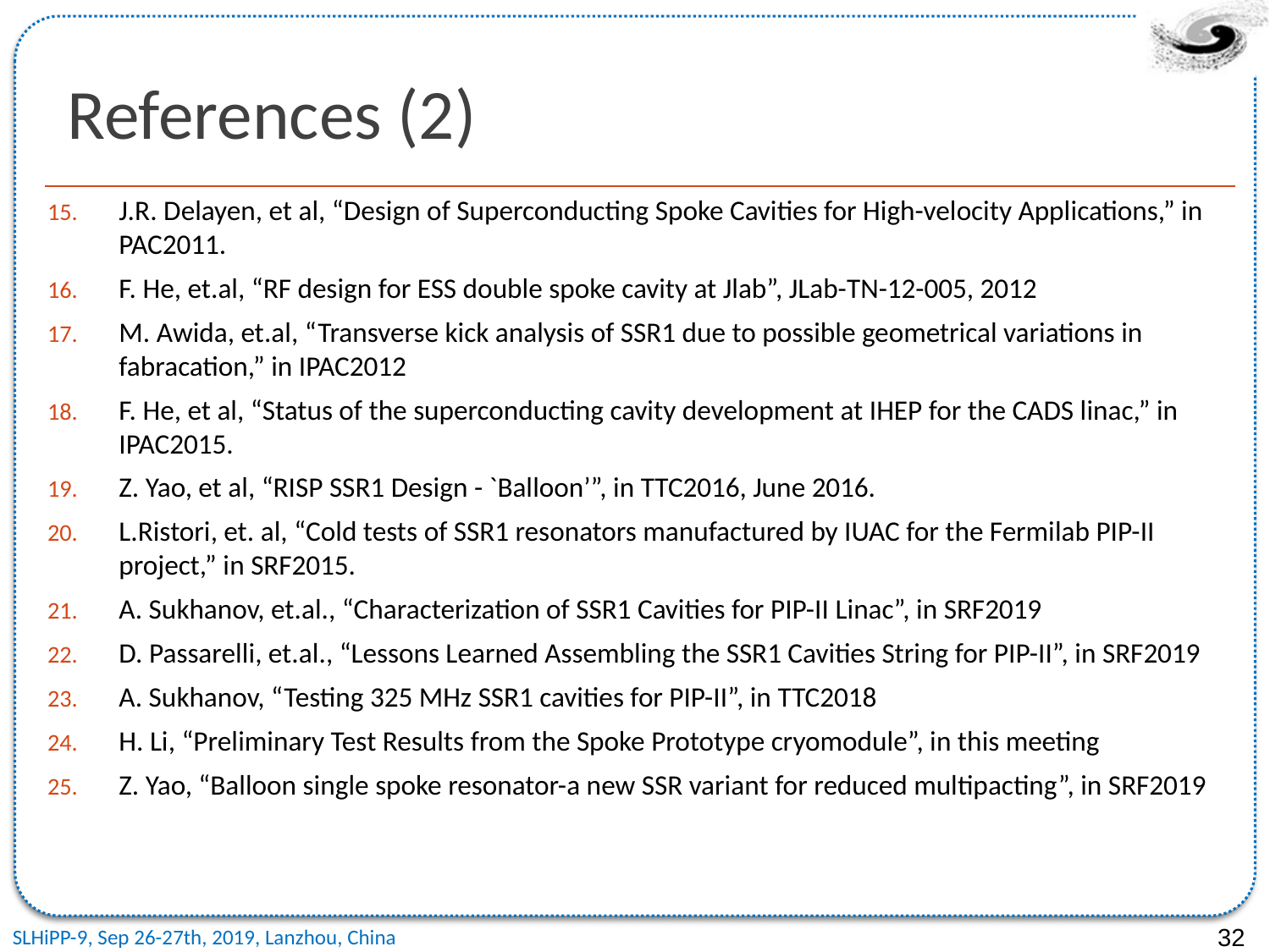

# References (2)
J.R. Delayen, et al, “Design of Superconducting Spoke Cavities for High-velocity Applications,” in PAC2011.
F. He, et.al, “RF design for ESS double spoke cavity at Jlab”, JLab-TN-12-005, 2012
M. Awida, et.al, “Transverse kick analysis of SSR1 due to possible geometrical variations in fabracation,” in IPAC2012
F. He, et al, “Status of the superconducting cavity development at IHEP for the CADS linac,” in IPAC2015.
Z. Yao, et al, “RISP SSR1 Design - `Balloon’”, in TTC2016, June 2016.
L.Ristori, et. al, “Cold tests of SSR1 resonators manufactured by IUAC for the Fermilab PIP-II project,” in SRF2015.
A. Sukhanov, et.al., “Characterization of SSR1 Cavities for PIP-II Linac”, in SRF2019
D. Passarelli, et.al., “Lessons Learned Assembling the SSR1 Cavities String for PIP-II”, in SRF2019
A. Sukhanov, “Testing 325 MHz SSR1 cavities for PIP-II”, in TTC2018
H. Li, “Preliminary Test Results from the Spoke Prototype cryomodule”, in this meeting
Z. Yao, “Balloon single spoke resonator-a new SSR variant for reduced multipacting”, in SRF2019